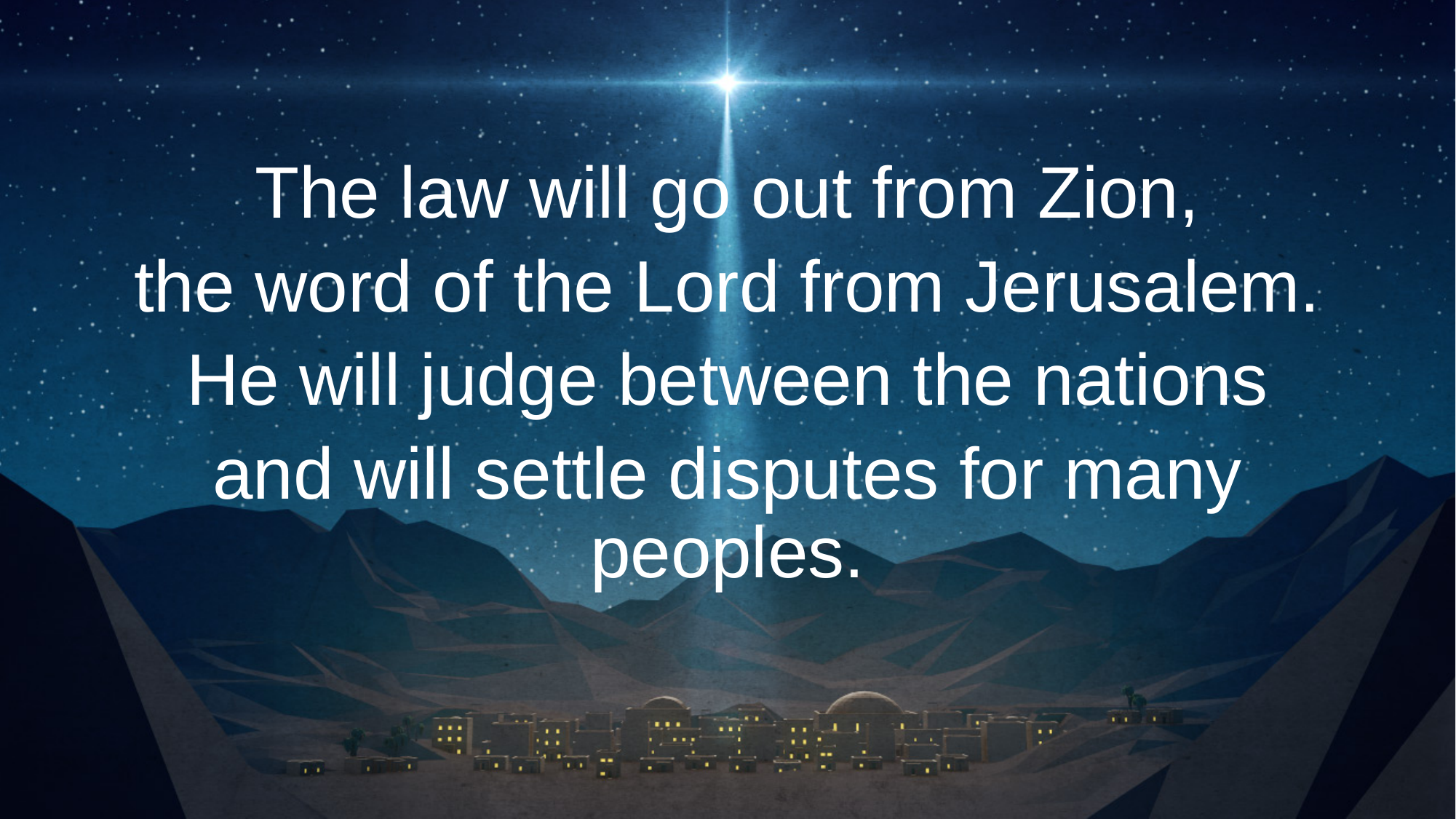

The law will go out from Zion,
the word of the Lord from Jerusalem.
He will judge between the nations
and will settle disputes for many peoples.